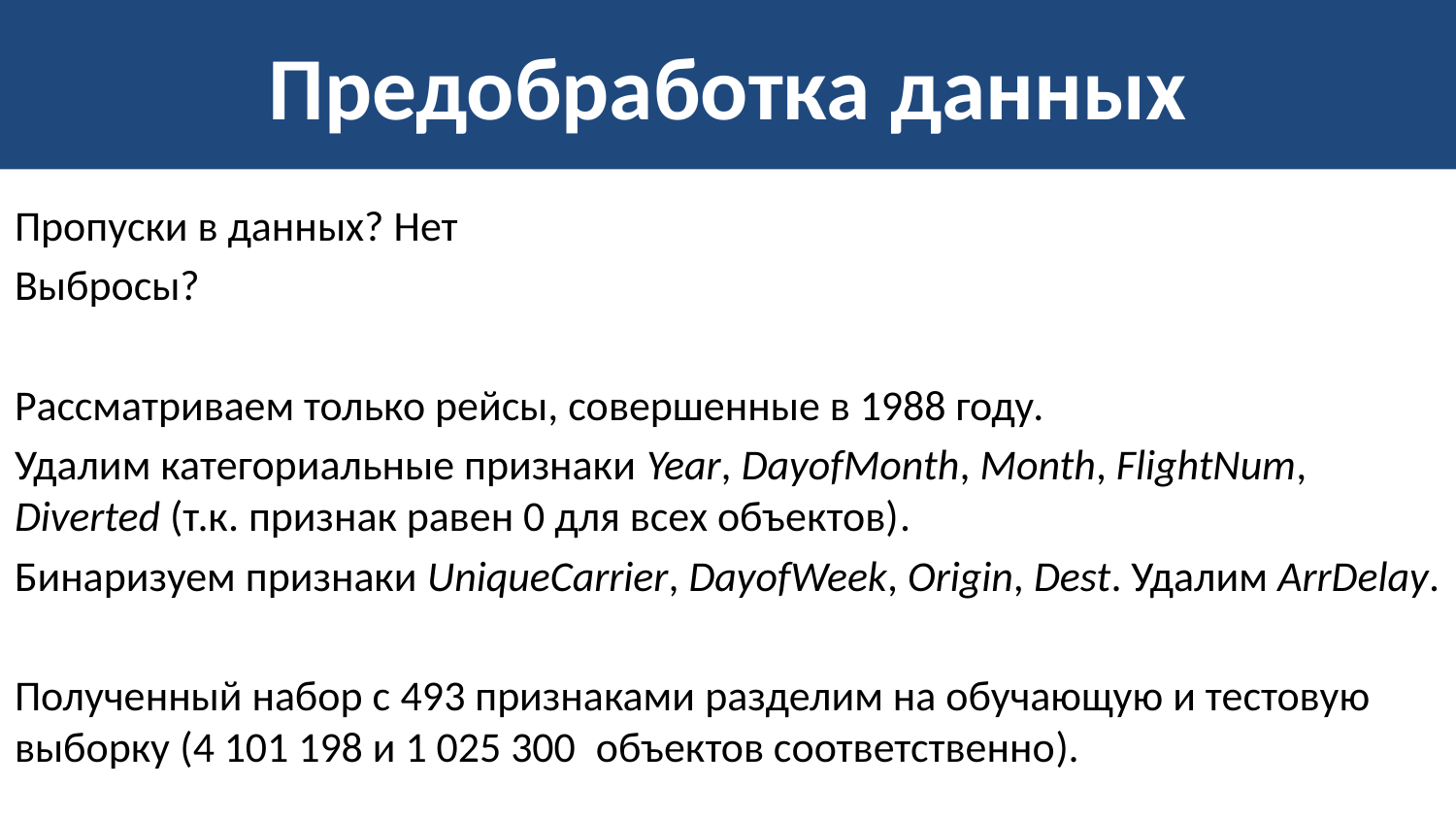

# Предобработка данных
Пропуски в данных? Нет
Выбросы?

Рассматриваем только рейсы, совершенные в 1988 году.
Удалим категориальные признаки Year, DayofMonth, Month, FlightNum, Diverted (т.к. признак равен 0 для всех объектов).
Бинаризуем признаки UniqueCarrier, DayofWeek, Origin, Dest. Удалим ArrDelay.

Полученный набор с 493 признаками разделим на обучающую и тестовую выборку (4 101 198 и 1 025 300  объектов соответственно).